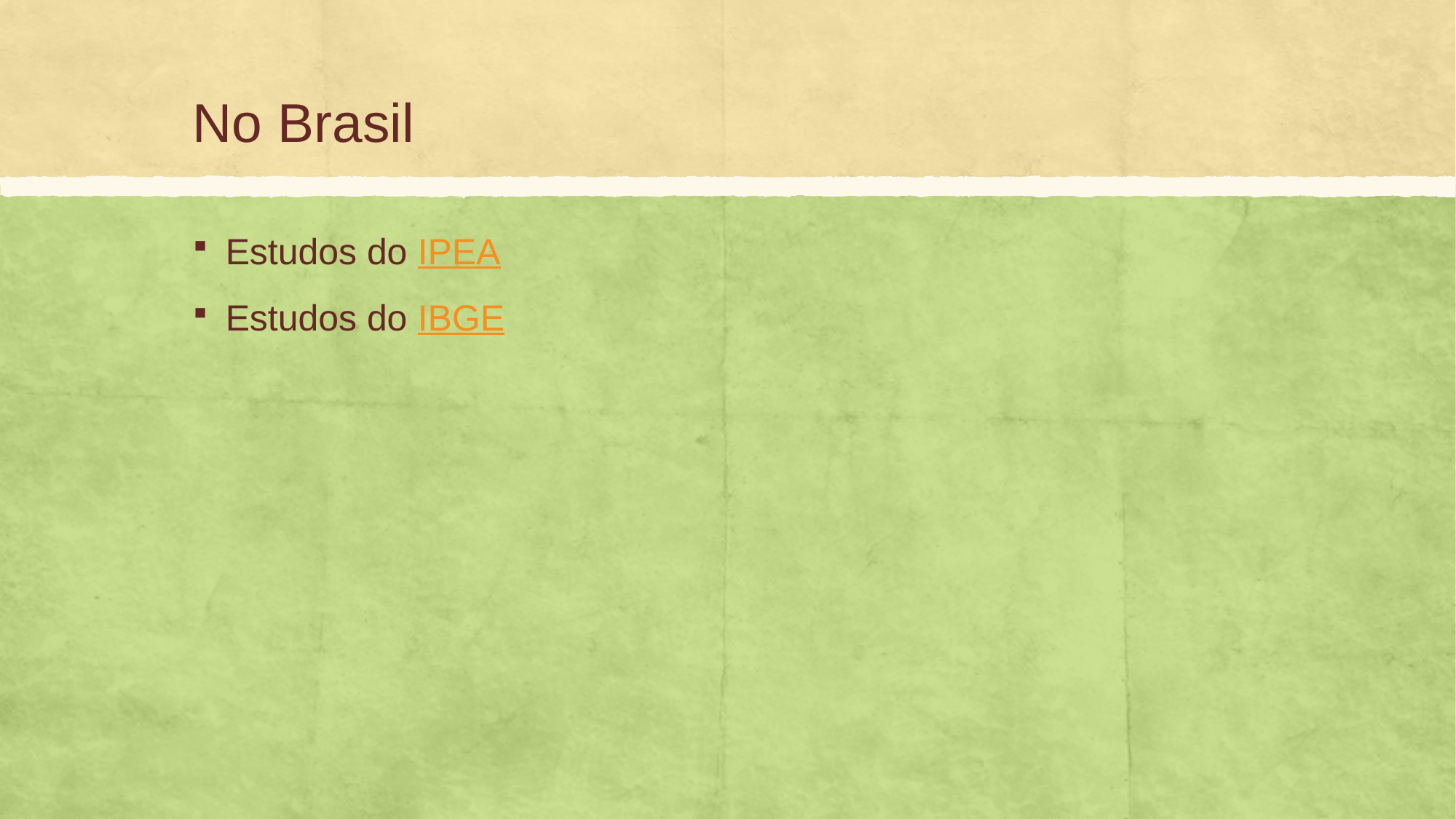

# No Brasil
Estudos do IPEA
Estudos do IBGE